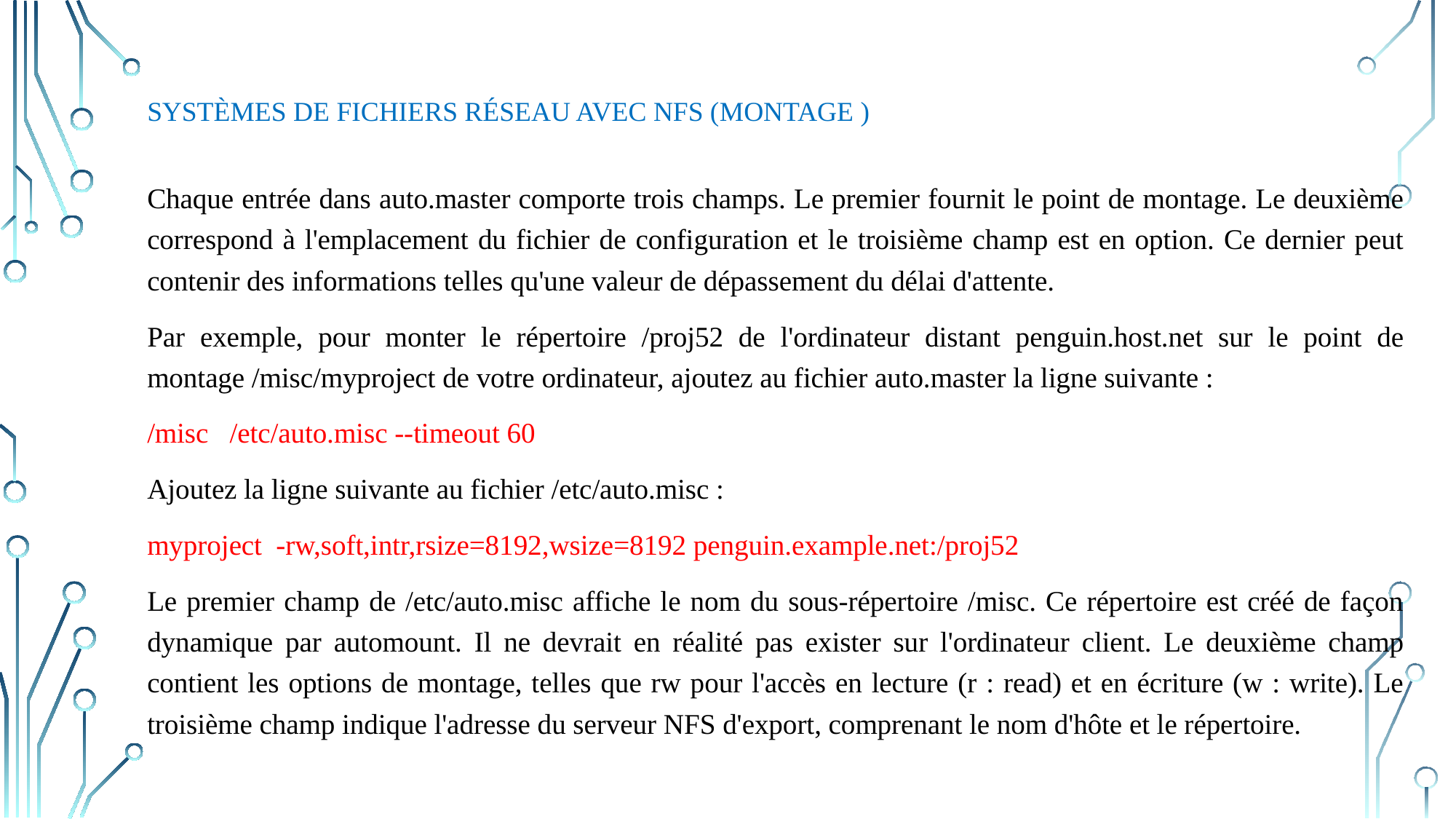

# Systèmes de fichiers réseau avec NFS (Montage )
Chaque entrée dans auto.master comporte trois champs. Le premier fournit le point de montage. Le deuxième correspond à l'emplacement du fichier de configuration et le troisième champ est en option. Ce dernier peut contenir des informations telles qu'une valeur de dépassement du délai d'attente.
Par exemple, pour monter le répertoire /proj52 de l'ordinateur distant penguin.host.net sur le point de montage /misc/myproject de votre ordinateur, ajoutez au fichier auto.master la ligne suivante :
/misc   /etc/auto.misc --timeout 60
Ajoutez la ligne suivante au fichier /etc/auto.misc :
myproject  -rw,soft,intr,rsize=8192,wsize=8192 penguin.example.net:/proj52
Le premier champ de /etc/auto.misc affiche le nom du sous-répertoire /misc. Ce répertoire est créé de façon dynamique par automount. Il ne devrait en réalité pas exister sur l'ordinateur client. Le deuxième champ contient les options de montage, telles que rw pour l'accès en lecture (r : read) et en écriture (w : write). Le troisième champ indique l'adresse du serveur NFS d'export, comprenant le nom d'hôte et le répertoire.